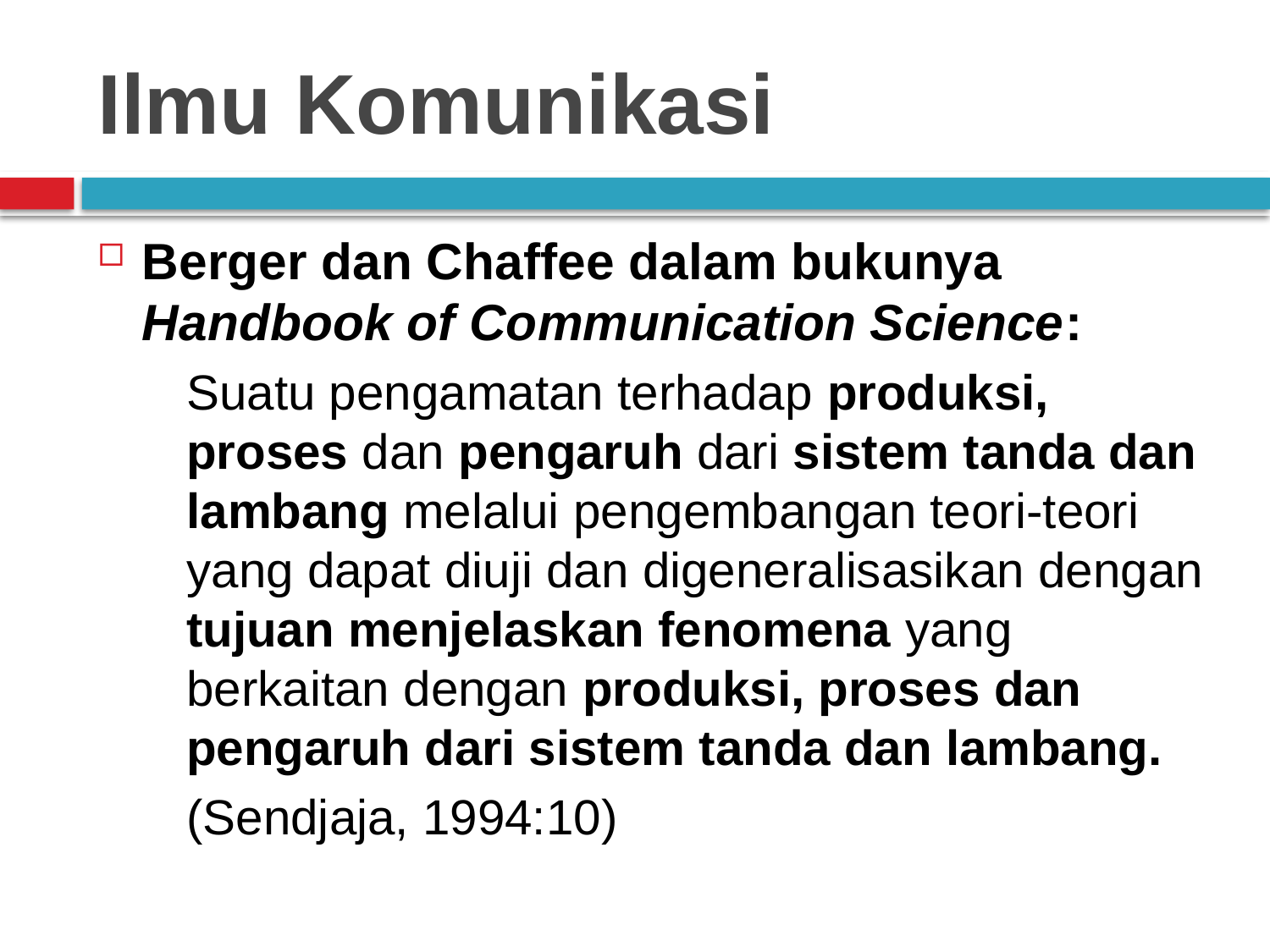

# Ilmu Komunikasi
Berger dan Chaffee dalam bukunya Handbook of Communication Science:
	Suatu pengamatan terhadap produksi, proses dan pengaruh dari sistem tanda dan lambang melalui pengembangan teori-teori yang dapat diuji dan digeneralisasikan dengan tujuan menjelaskan fenomena yang berkaitan dengan produksi, proses dan pengaruh dari sistem tanda dan lambang.
	(Sendjaja, 1994:10)